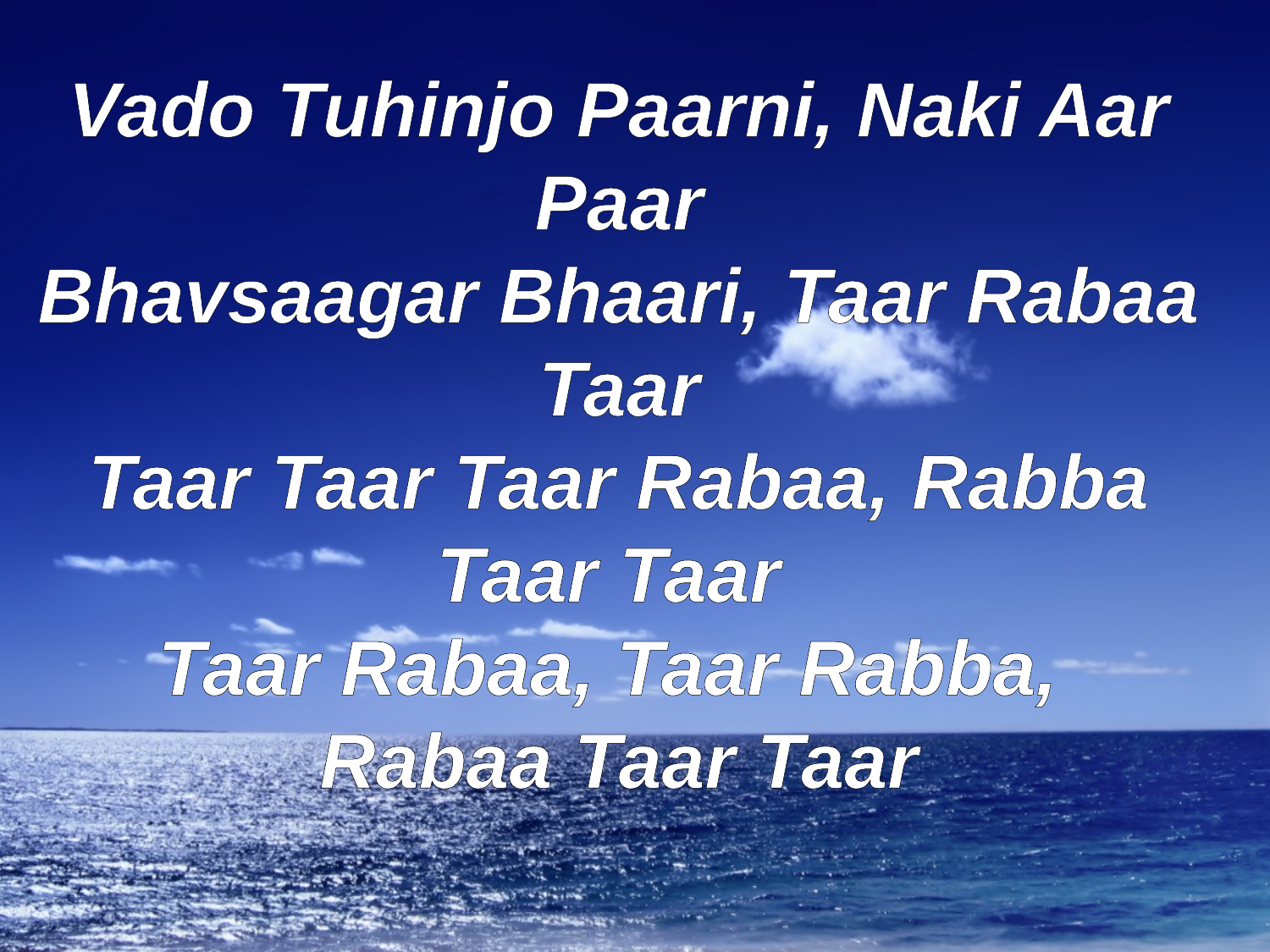

Vado Tuhinjo Paarni, Naki Aar Paar
Bhavsaagar Bhaari, Taar Rabaa Taar
Taar Taar Taar Rabaa, Rabba Taar Taar
Taar Rabaa, Taar Rabba,  Rabaa Taar Taar